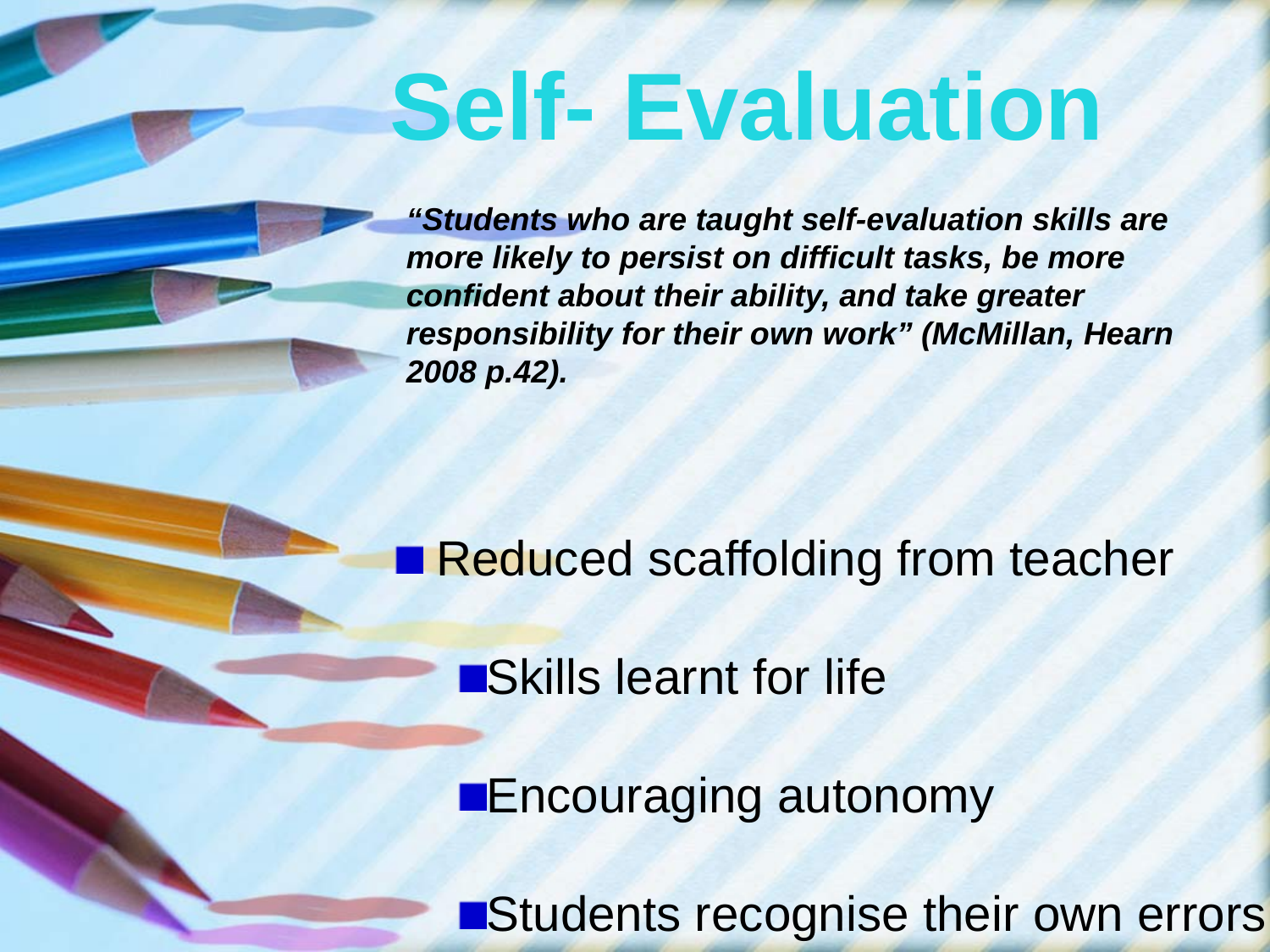

Self- Evaluation
“Students who are taught self-evaluation skills are more likely to persist on difficult tasks, be more confident about their ability, and take greater responsibility for their own work” (McMillan, Hearn 2008 p.42).

 Reduced scaffolding from teacher

Skills learnt for life

Encouraging autonomy

Students recognise their own errors